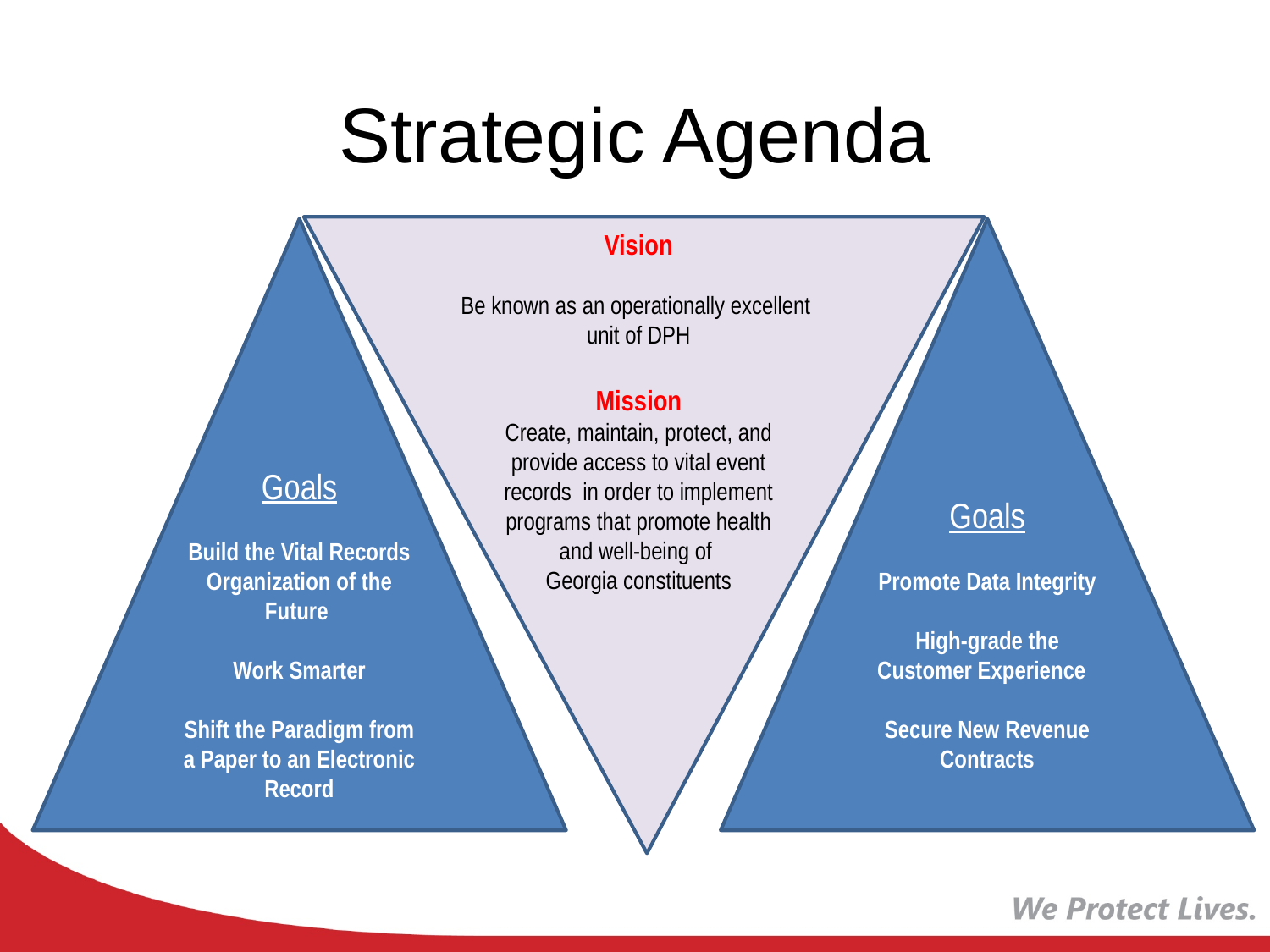

# Strategic Agenda

Goals

Build the Vital Records Organization of the Future

Work Smarter

Shift the Paradigm from a Paper to an Electronic Record

Goals

Promote Data Integrity

High-grade the Customer Experience

Secure New Revenue Contracts

Vision

Be known as an operationally excellent
unit of DPH
Mission
Create, maintain, protect, and provide access to vital event records  in order to implement programs that promote health and well-being of
Georgia constituents